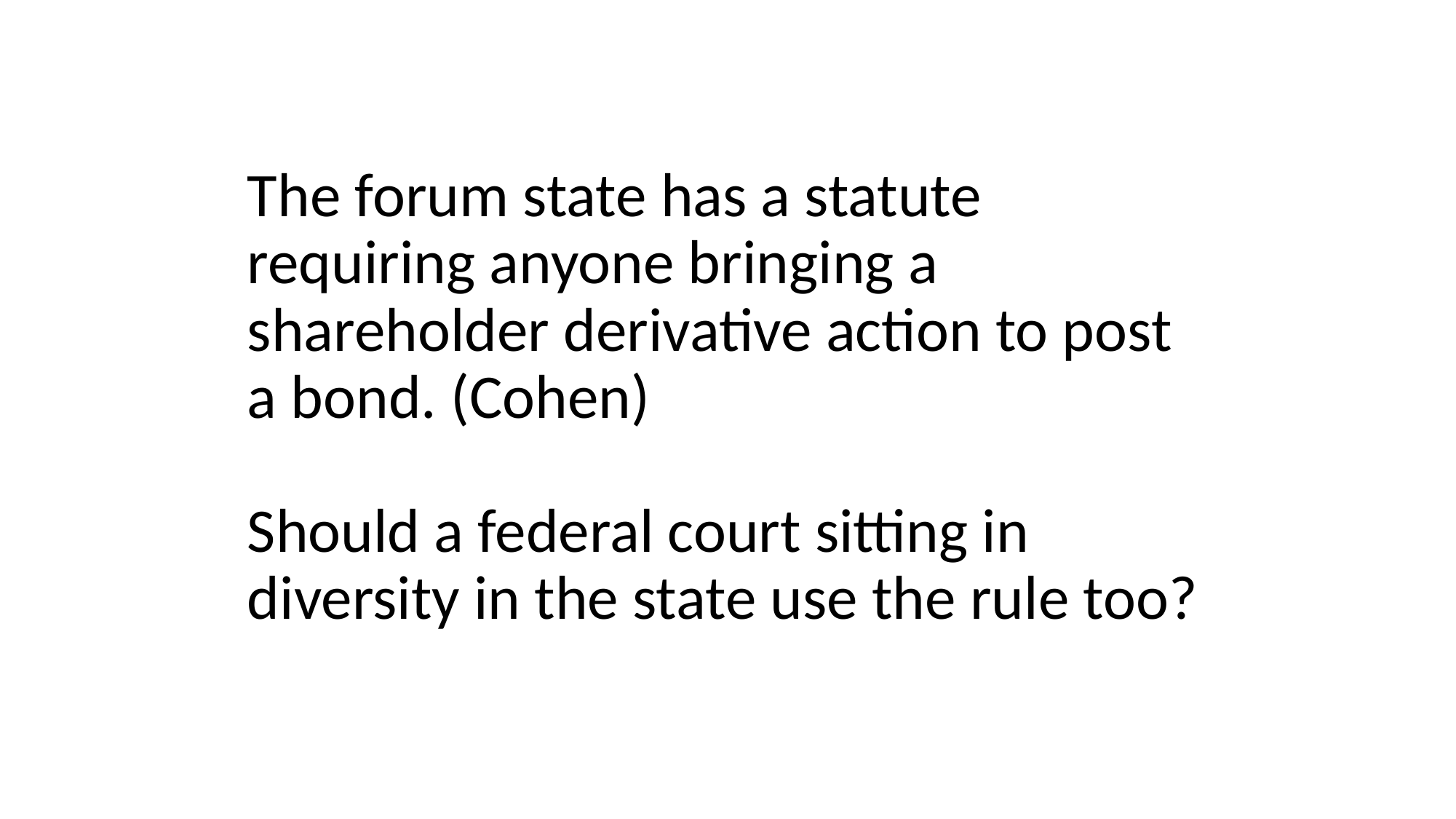

# The forum state has a statute requiring anyone bringing a shareholder derivative action to post a bond. (Cohen) Should a federal court sitting in diversity in the state use the rule too?